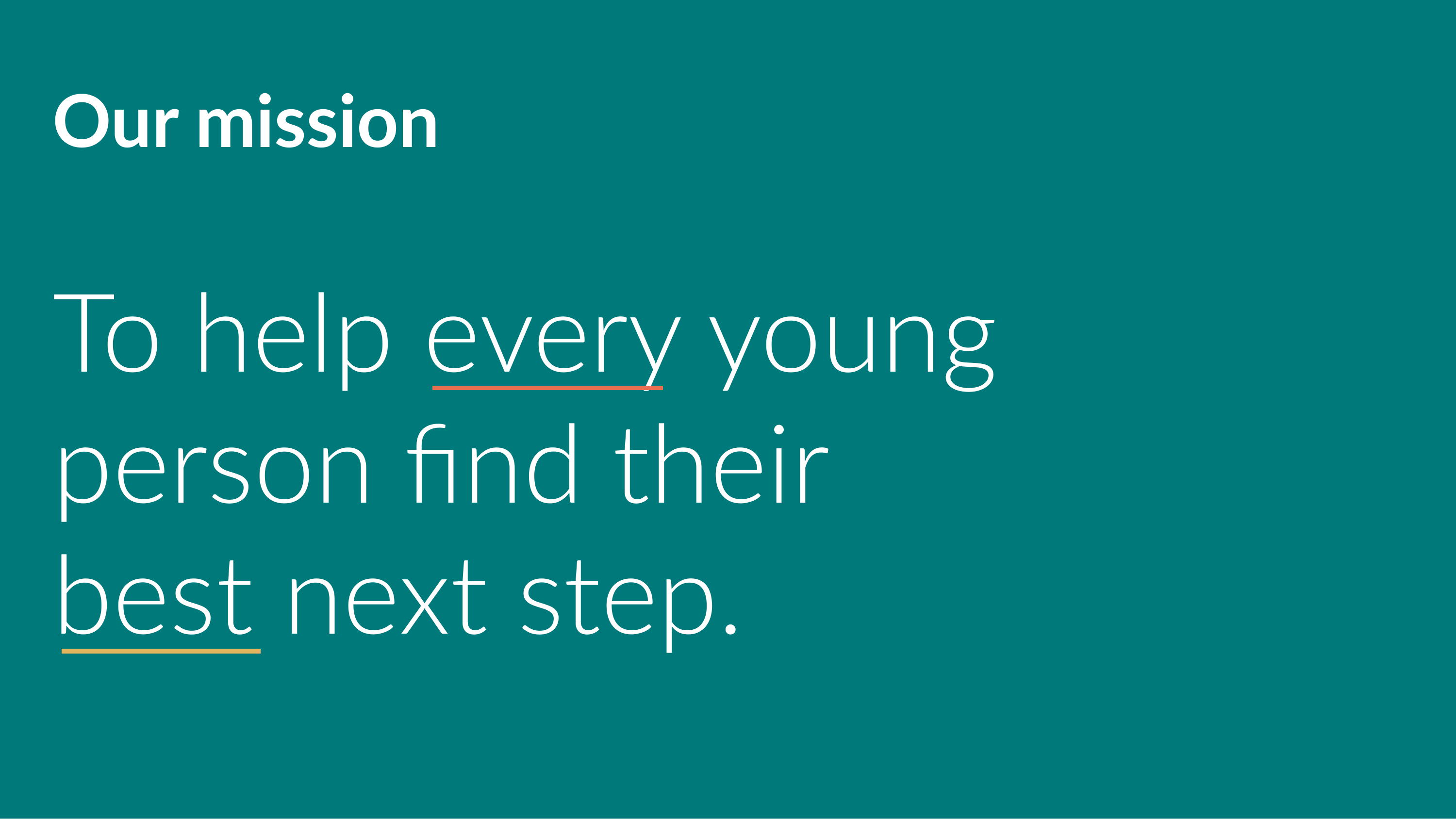

Our mission
To help every young person find their best next step.